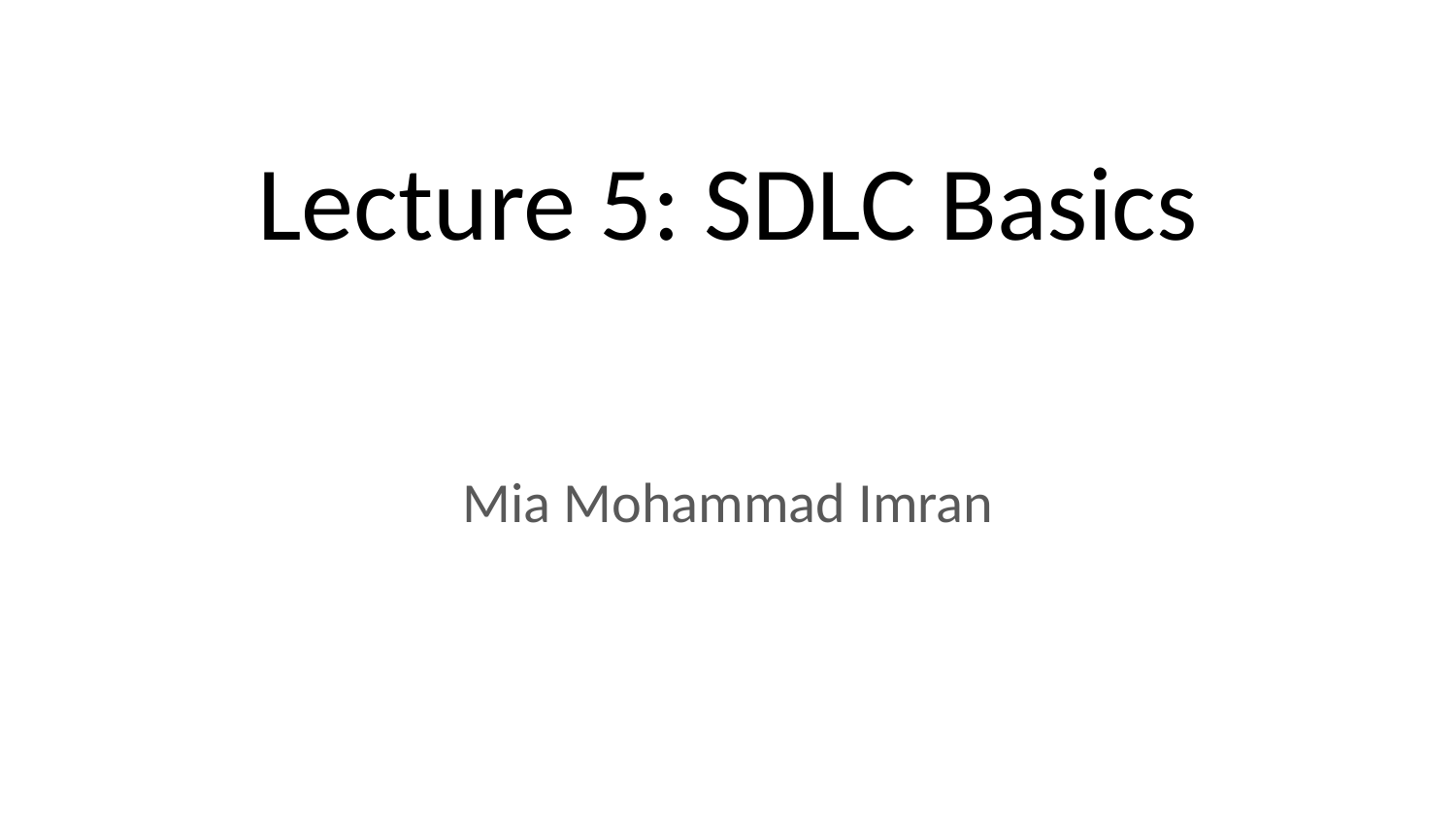

# Lecture 5: SDLC Basics
Mia Mohammad Imran